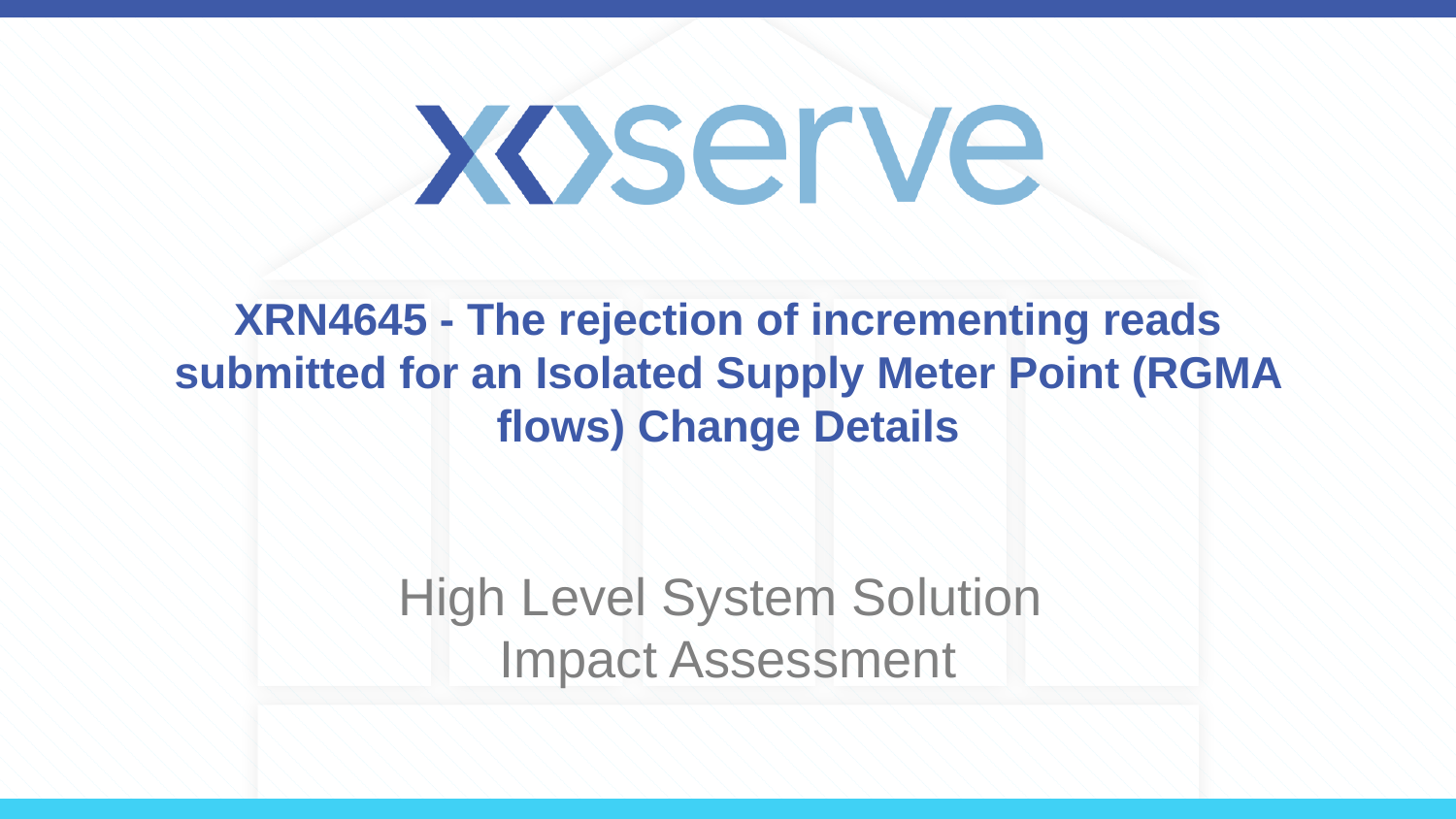

# XRN4645 - The rejection of incrementing reads submitted for an Isolated Supply Meter Point (RGMA flows) Change Details
High Level System Solution
Impact Assessment